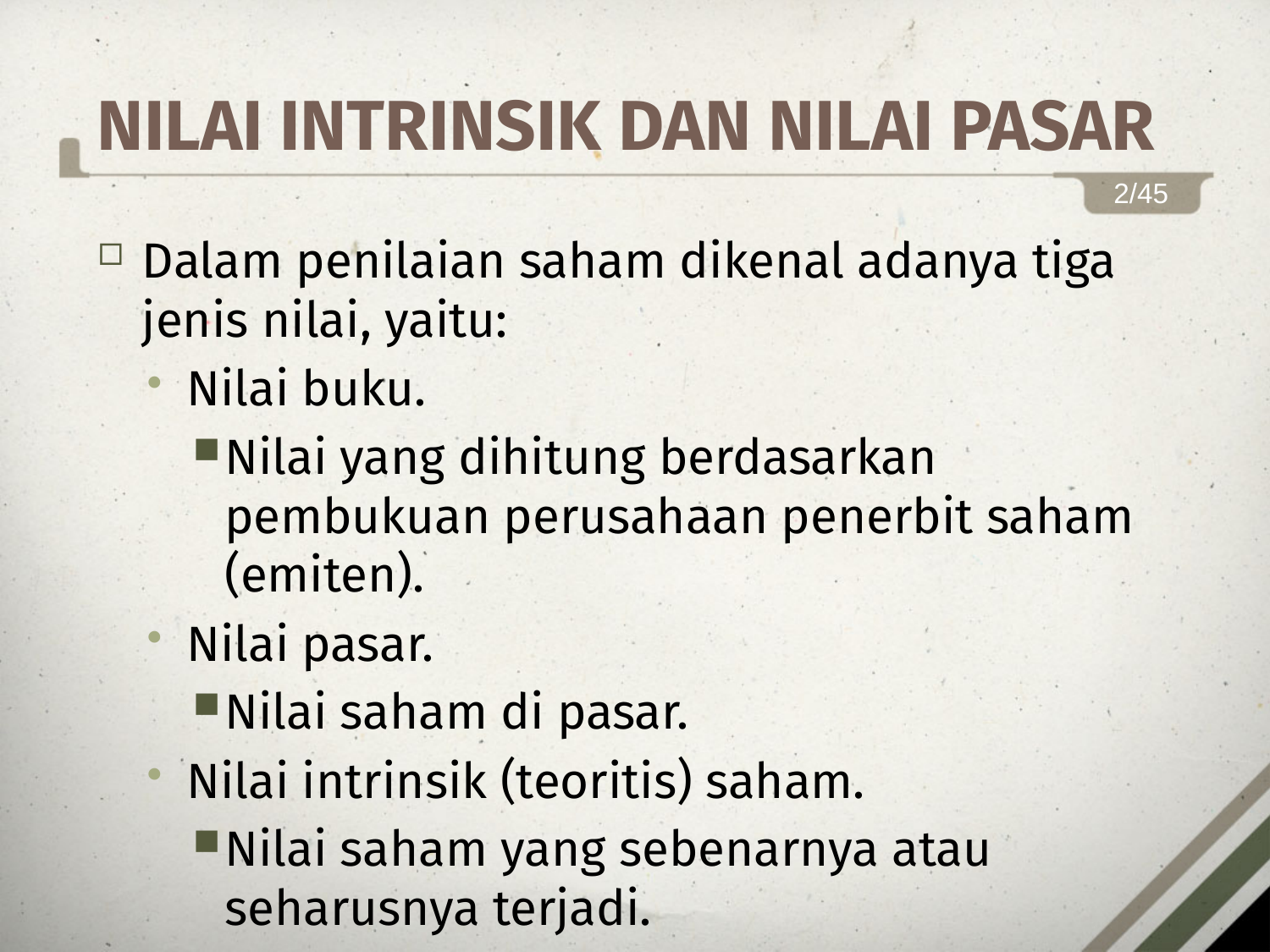

Dalam penilaian saham dikenal adanya tiga jenis nilai, yaitu:
Nilai buku.
Nilai yang dihitung berdasarkan pembukuan perusahaan penerbit saham (emiten).
Nilai pasar.
Nilai saham di pasar.
Nilai intrinsik (teoritis) saham.
Nilai saham yang sebenarnya atau seharusnya terjadi.

NILAI INTRINSIK DAN NILAI PASAR
2/45